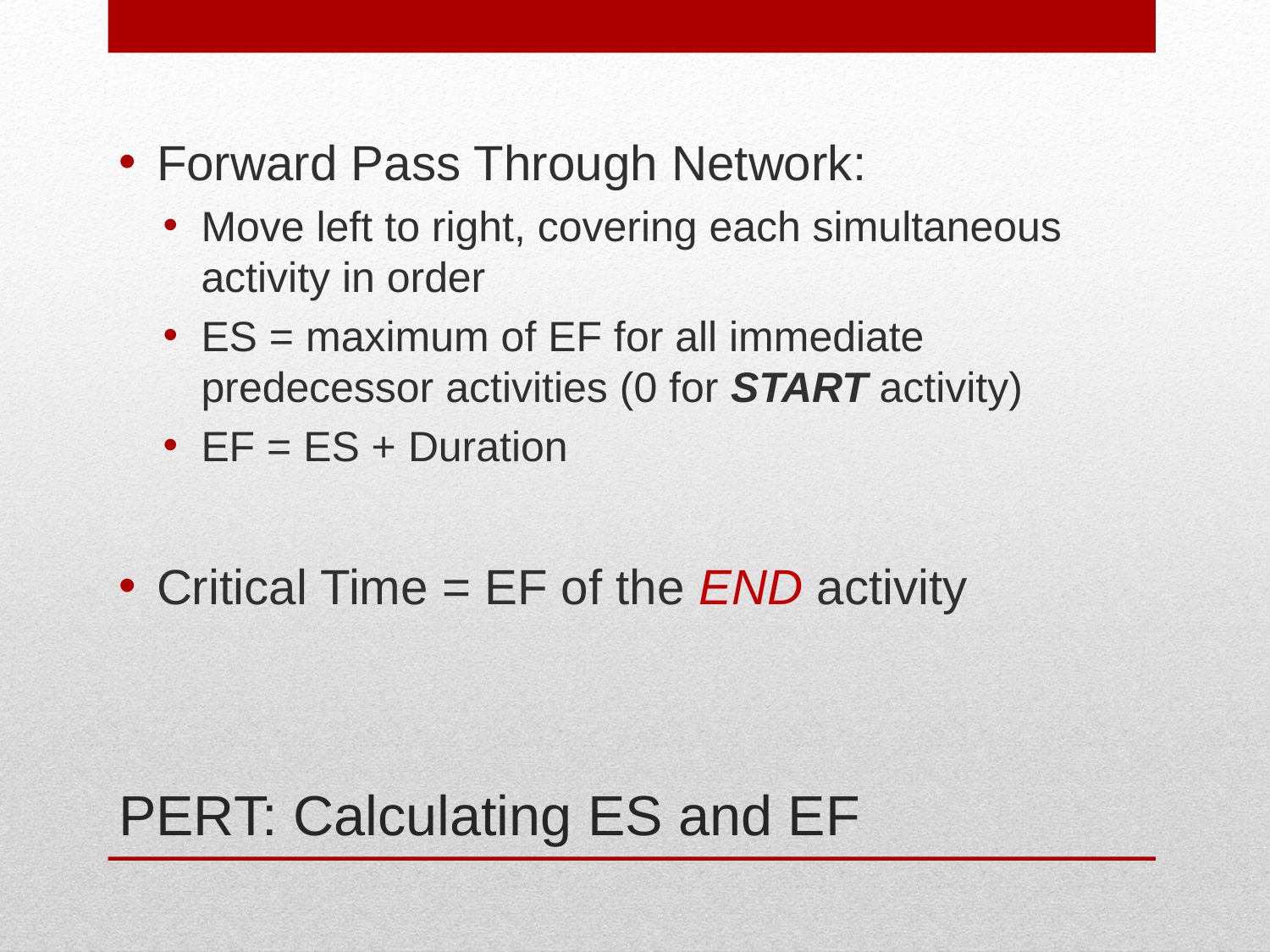

Forward Pass Through Network:
Move left to right, covering each simultaneous activity in order
ES = maximum of EF for all immediate predecessor activities (0 for START activity)
EF = ES + Duration

Critical Time = EF of the END activity

# PERT: Calculating ES and EF